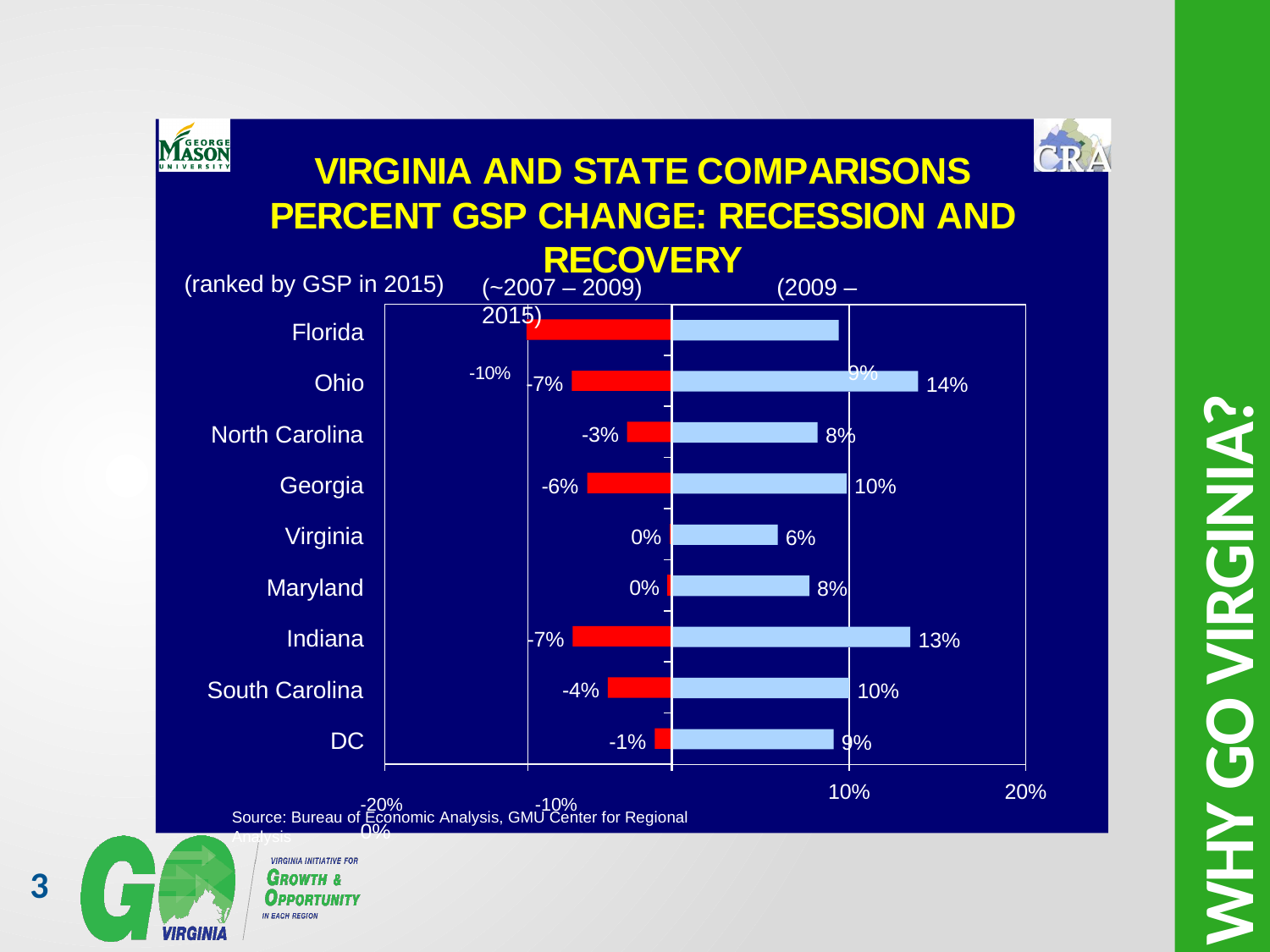

# Virginia and State Comparisons
Percent GSP Change: Recession and Recovery
(ranked by GSP in 2015)
(~2007 – 2009)	(2009 – 2015)
-10%	9%

Florida

Ohio
-7%

14%

North Carolina
-3%

8%

Georgia
-6%

10%

Virginia
0%

6%

WHY GO VIRGINIA?

Maryland
0%

8%

Indiana
-7%

13%

South Carolina
-4%

10%

DC

-20%	-10%	0%
-1%

9%

10%
20%
Source: Bureau of Economic Analysis, GMU Center for Regional Analysis